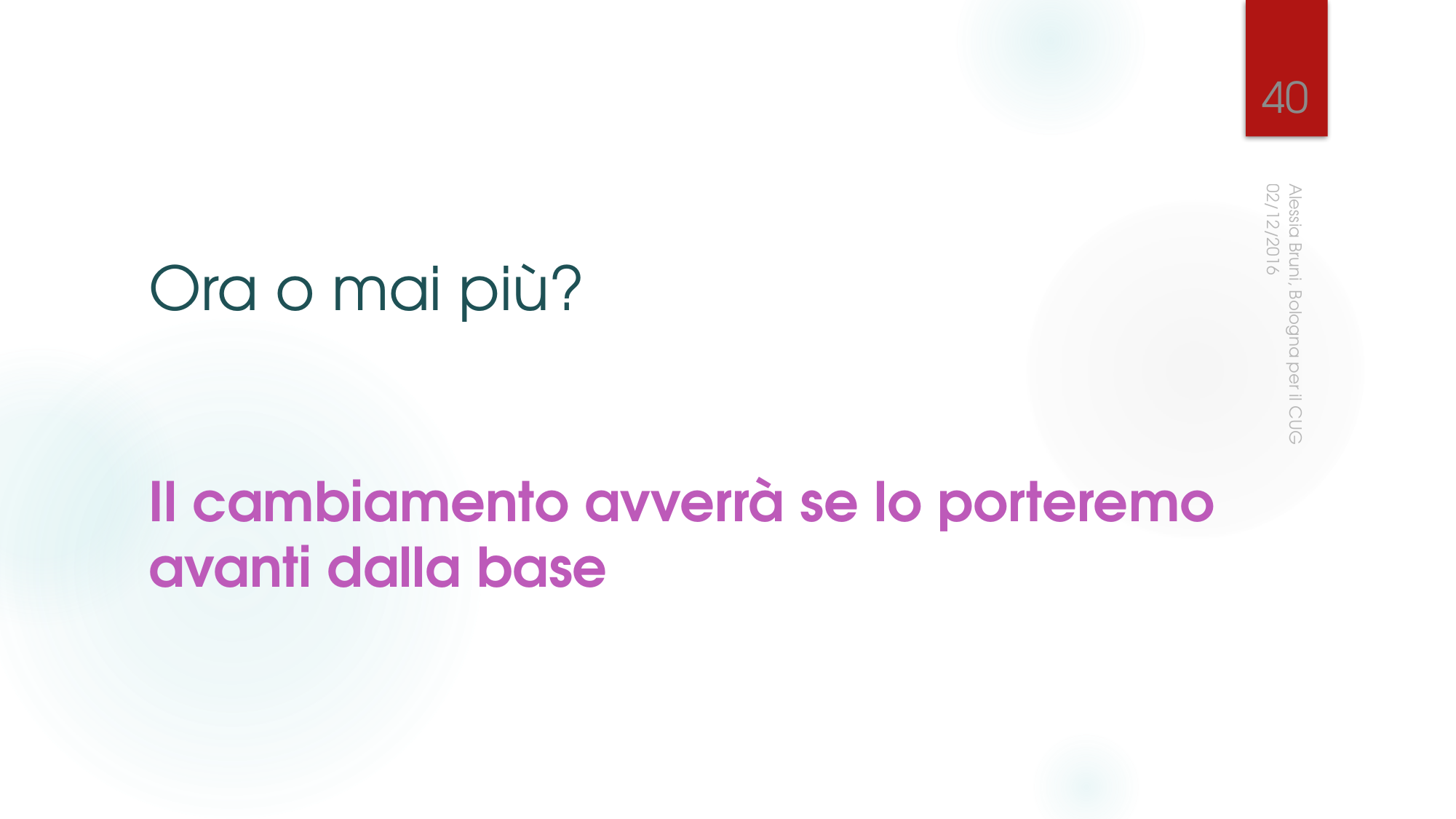

40
# Ora o mai più?
02/12/2016
Alessia Bruni, Bologna per il CUG
Il cambiamento avverrà se lo porteremo avanti dalla base